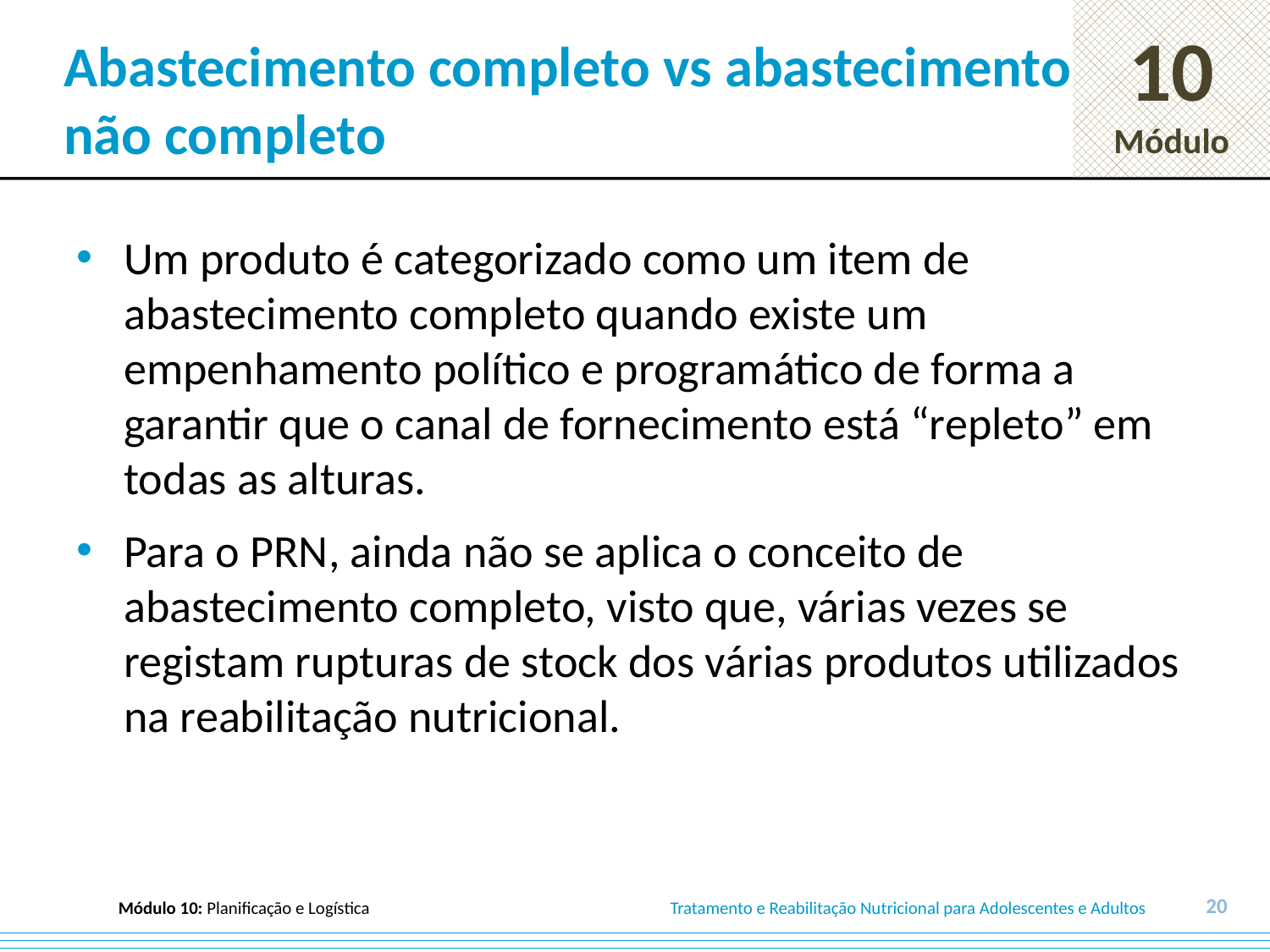

# Abastecimento completo vs abastecimento não completo
Um produto é categorizado como um item de abastecimento completo quando existe um empenhamento político e programático de forma a garantir que o canal de fornecimento está “repleto” em todas as alturas.
Para o PRN, ainda não se aplica o conceito de abastecimento completo, visto que, várias vezes se registam rupturas de stock dos várias produtos utilizados na reabilitação nutricional.
20